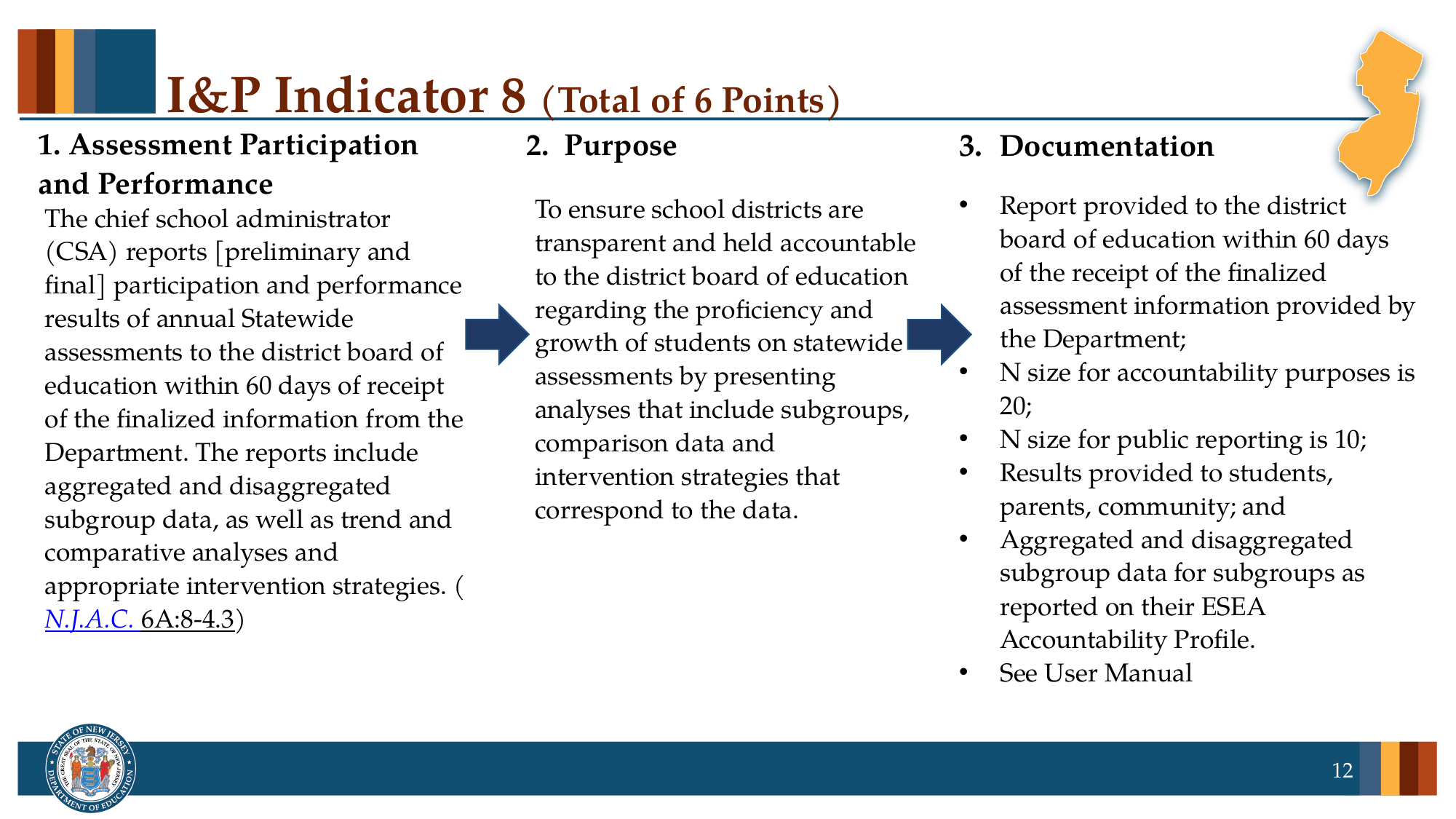

# I&P Indicator 8 (Total of 6 Points)
2.  Purpose
3.  Documentation
1. Assessment Participation and Performance
Report provided to the district board of education within 60 days of the receipt of the finalized assessment information provided by the Department;
N size for accountability purposes is 20;
N size for public reporting is 10;
Results provided to students, parents, community; and
Aggregated and disaggregated subgroup data for subgroups as reported on their ESEA Accountability Profile.
See User Manual
To ensure school districts are transparent and held accountable to the district board of education regarding the proficiency and growth of students on statewide assessments by presenting analyses that include subgroups, comparison data and intervention strategies that correspond to the data.
The chief school administrator (CSA) reports [preliminary and final] participation and performance results of annual Statewide assessments to the district board of education within 60 days of receipt of the finalized information from the Department. The reports include aggregated and disaggregated subgroup data, as well as trend and comparative analyses and appropriate intervention strategies. (N.J.A.C. 6A:8-4.3)
12